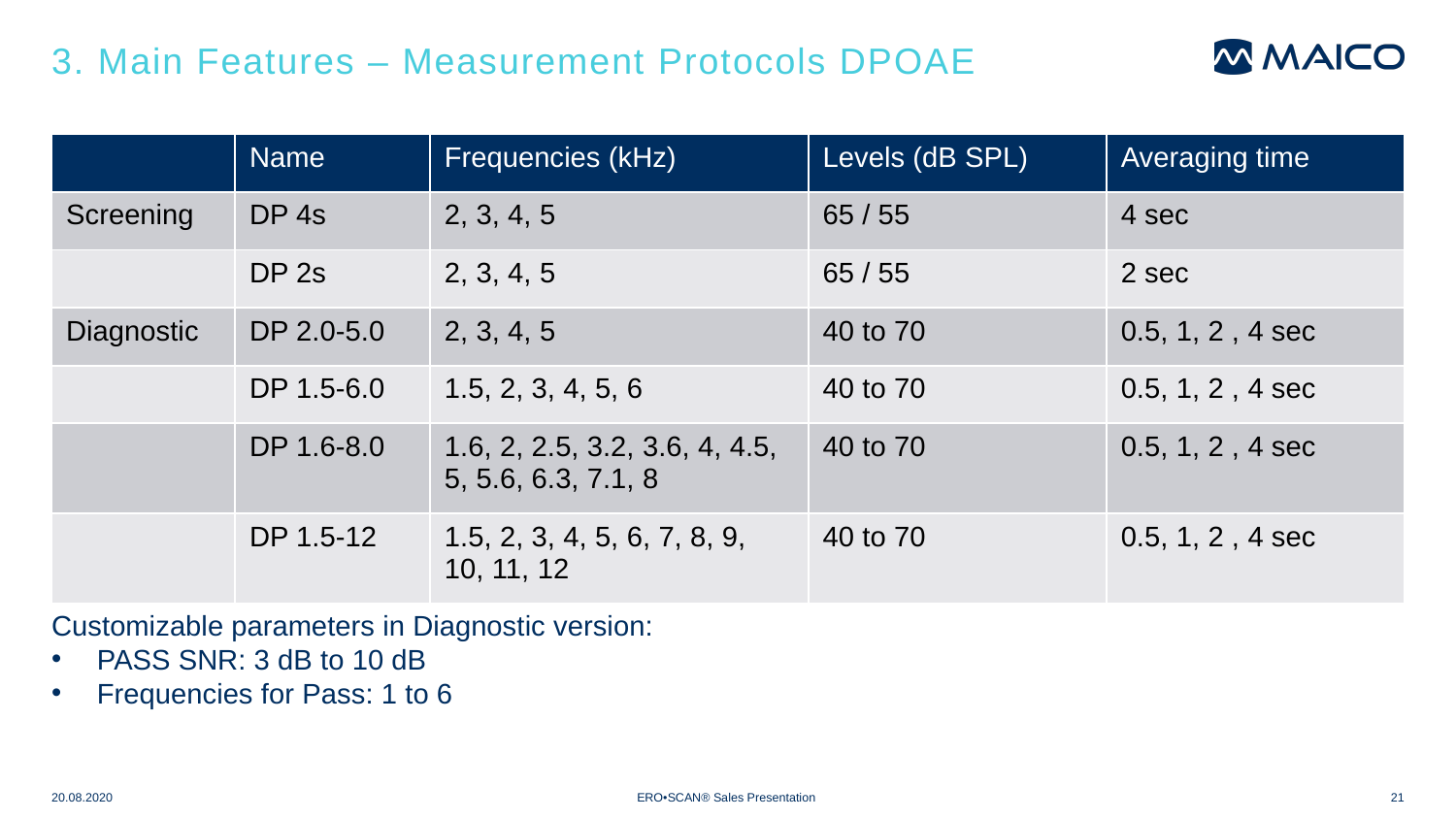

# 3. Main Features – Measurement Protocols DPOAE
|  | Name | Frequencies (kHz) | Levels (dB SPL) | Averaging time |
| --- | --- | --- | --- | --- |
| Screening | DP 4s | 2, 3, 4, 5 | 65 / 55 | 4 sec |
|  | DP 2s | 2, 3, 4, 5 | 65 / 55 | 2 sec |
| Diagnostic | DP 2.0-5.0 | 2, 3, 4, 5 | 40 to 70 | 0.5, 1, 2 , 4 sec |
|  | DP 1.5-6.0 | 1.5, 2, 3, 4, 5, 6 | 40 to 70 | 0.5, 1, 2 , 4 sec |
|  | DP 1.6-8.0 | 1.6, 2, 2.5, 3.2, 3.6, 4, 4.5, 5, 5.6, 6.3, 7.1, 8 | 40 to 70 | 0.5, 1, 2 , 4 sec |
|  | DP 1.5-12 | 1.5, 2, 3, 4, 5, 6, 7, 8, 9, 10, 11, 12 | 40 to 70 | 0.5, 1, 2 , 4 sec |
Customizable parameters in Diagnostic version:
PASS SNR: 3 dB to 10 dB
Frequencies for Pass: 1 to 6
20.08.2020
ERO•SCAN® Sales Presentation
21